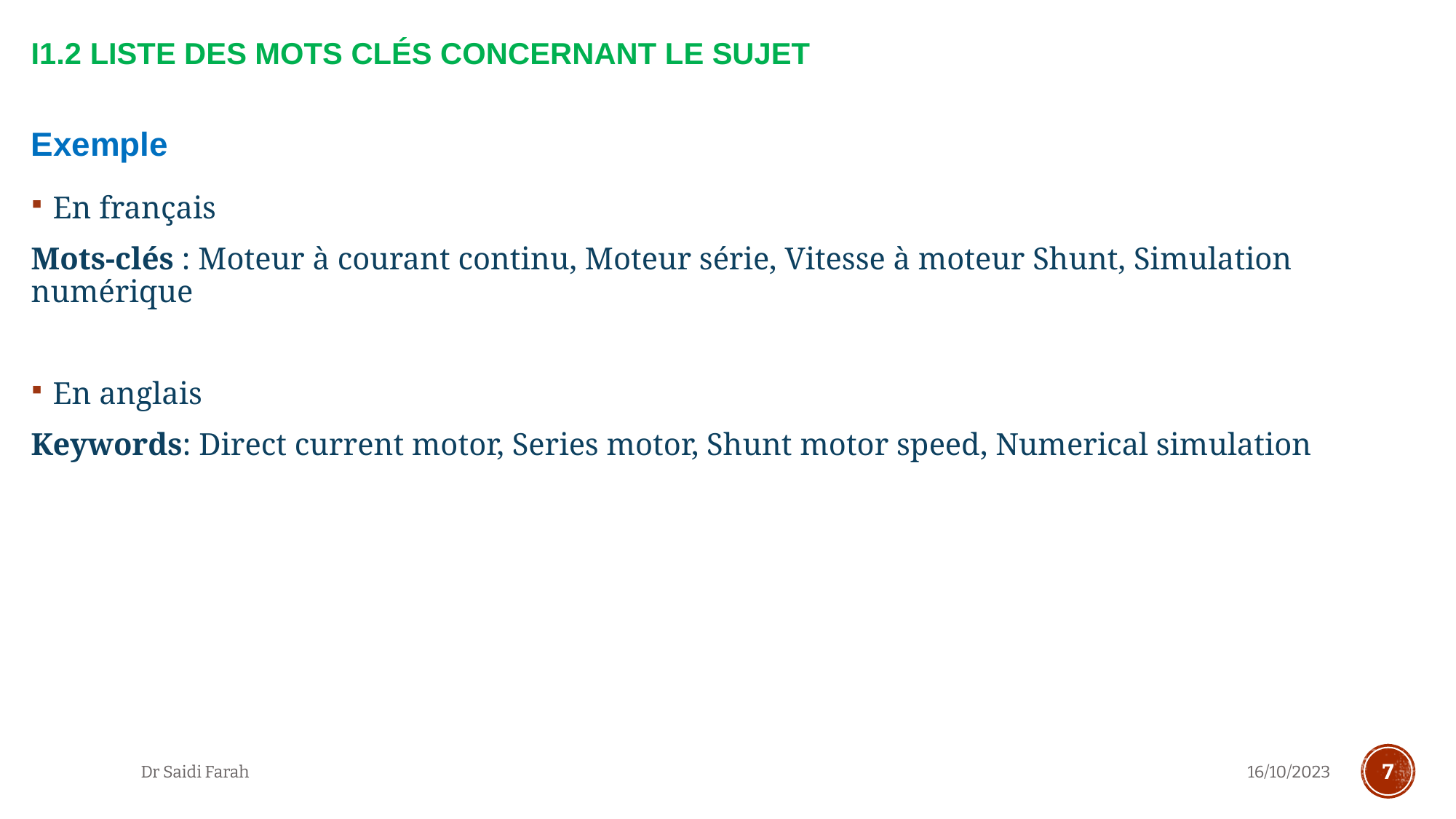

# I1.2 Liste des mots clés concernant le sujet
Exemple
En français
Mots-clés : Moteur à courant continu, Moteur série, Vitesse à moteur Shunt, Simulation numérique

En anglais
Keywords: Direct current motor, Series motor, Shunt motor speed, Numerical simulation
Dr Saidi Farah
16/10/2023
7